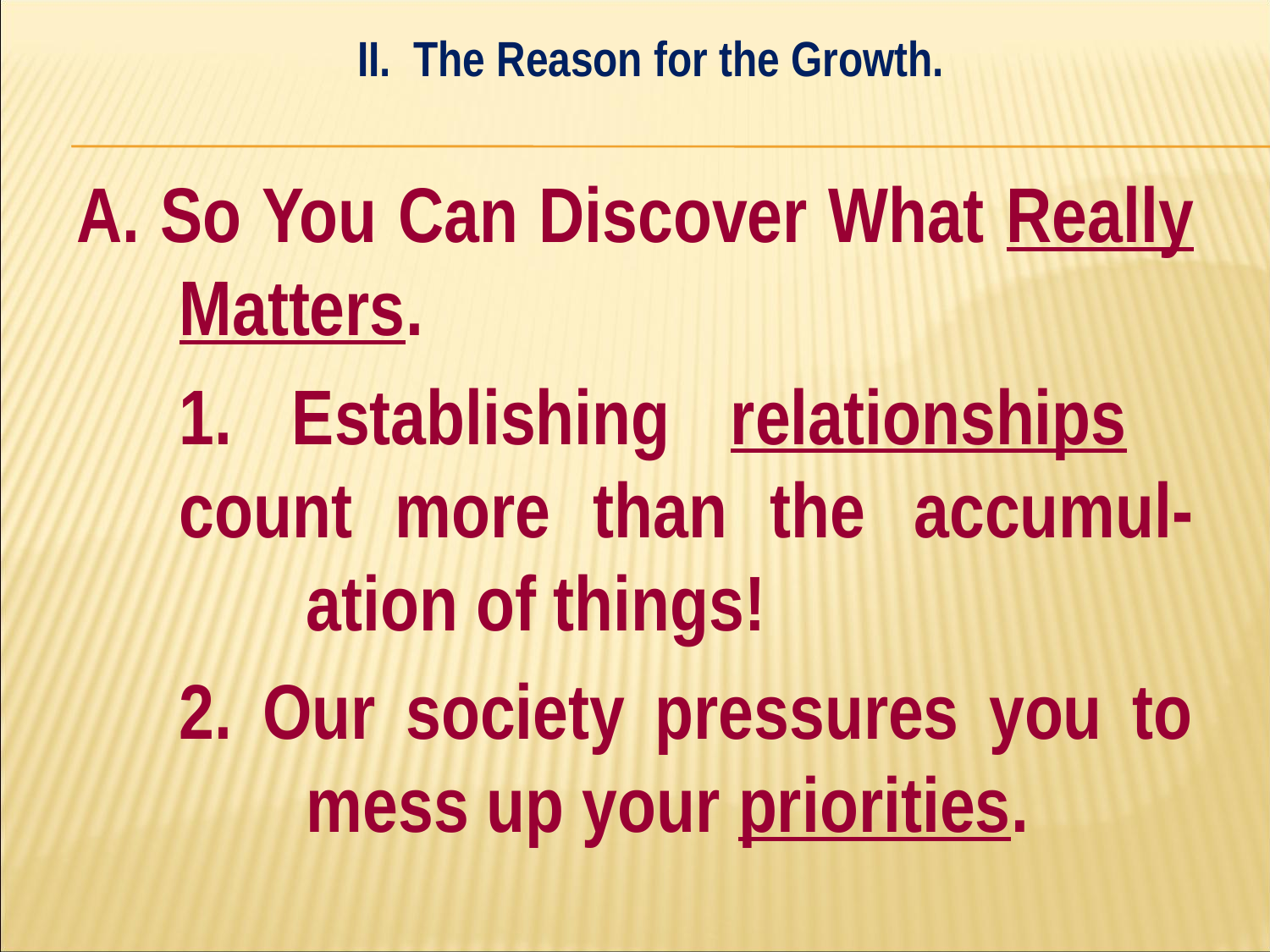

II.  The Reason for the Growth.
#
A. So You Can Discover What Really Matters.
	1. Establishing relationships 	count more than the 	accumul-	ation of things!
	2. Our society pressures you to 	mess up your priorities.